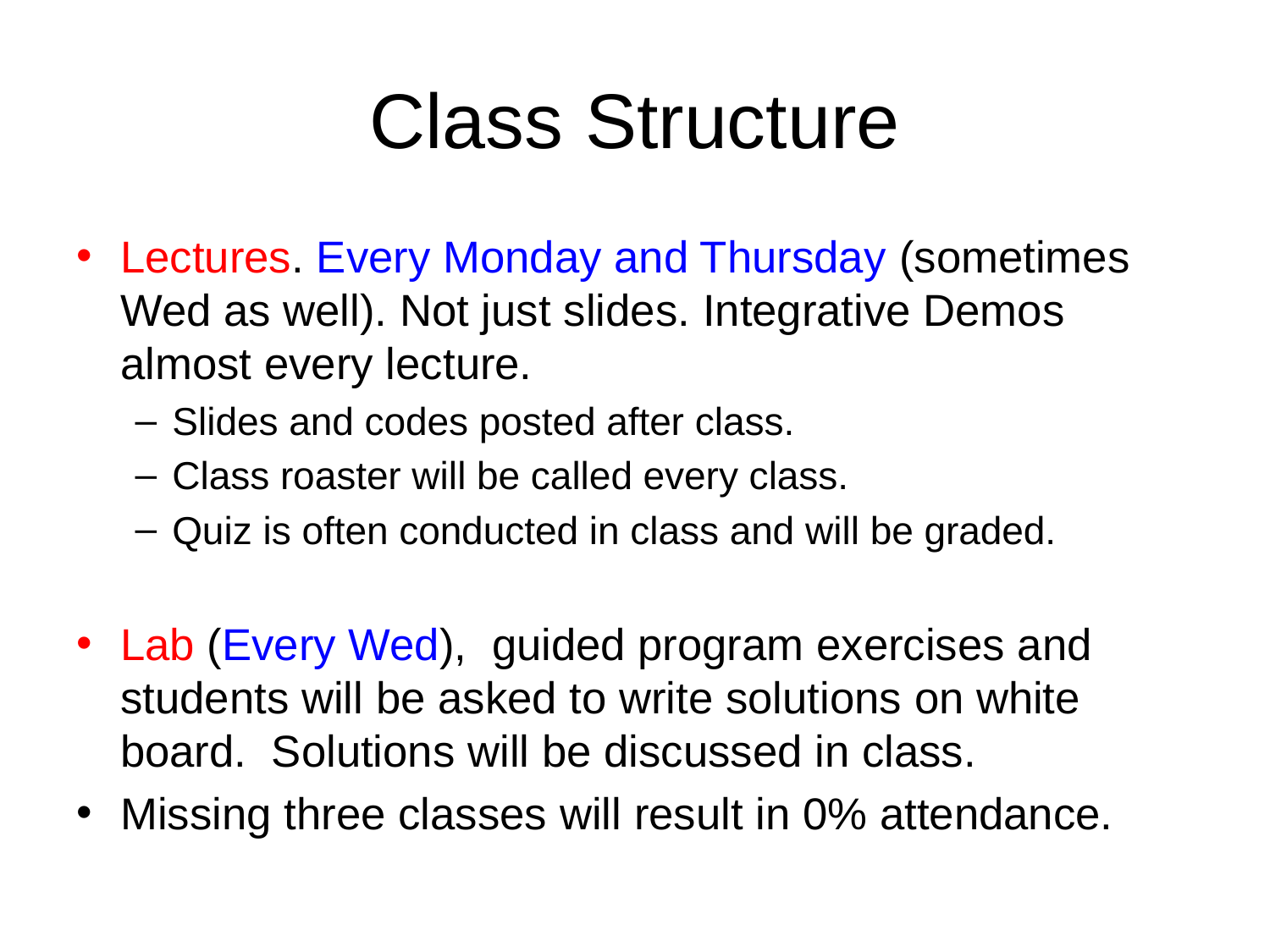

# Class Structure
Lectures. Every Monday and Thursday (sometimes Wed as well). Not just slides. Integrative Demos almost every lecture.
Slides and codes posted after class.
Class roaster will be called every class.
Quiz is often conducted in class and will be graded.

Lab (Every Wed),  guided program exercises and students will be asked to write solutions on white board.  Solutions will be discussed in class.
Missing three classes will result in 0% attendance.